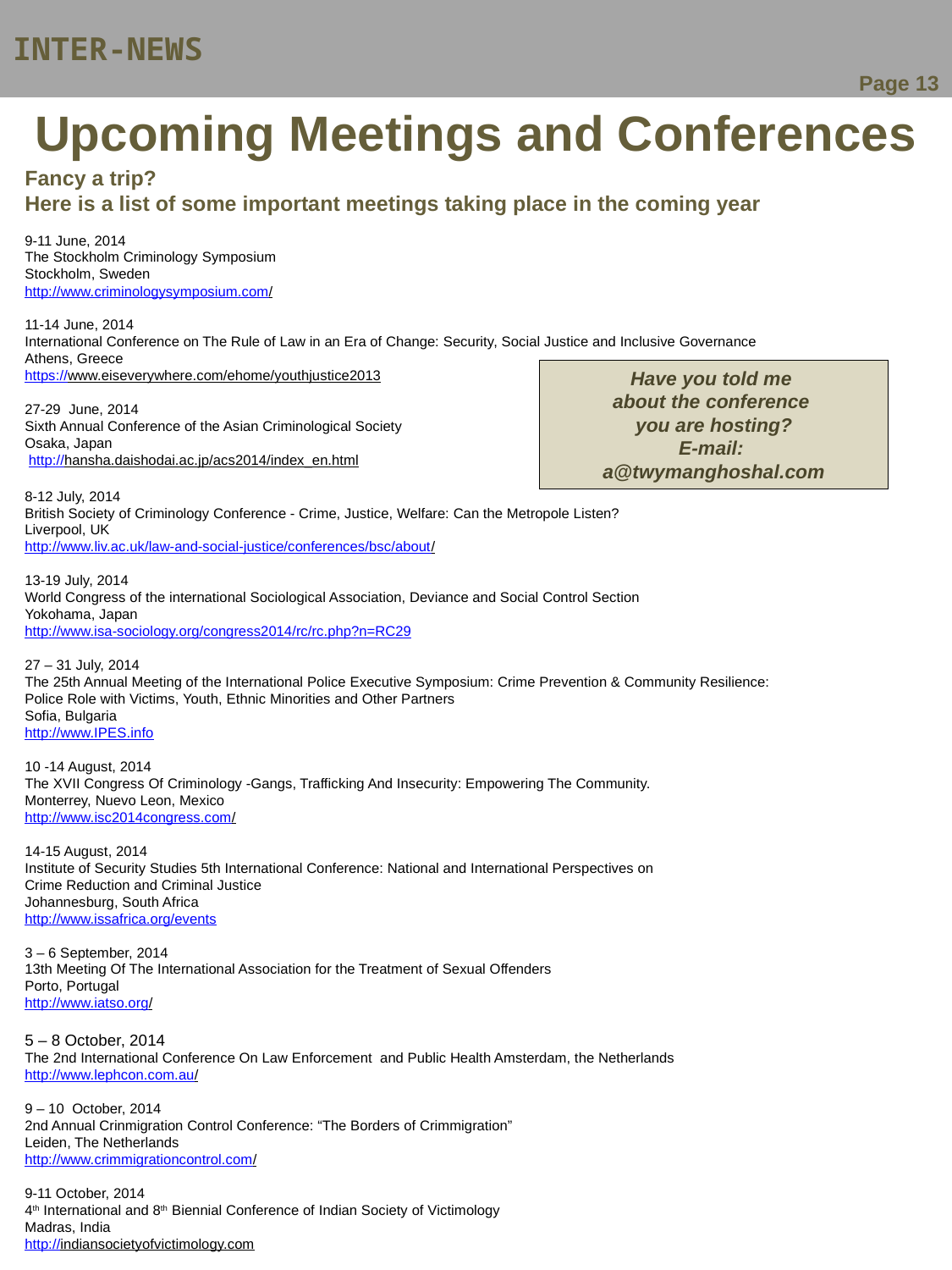

Inter-News
Page 13
Upcoming Meetings and Conferences
Fancy a trip?
Here is a list of some important meetings taking place in the coming year

9-11 June, 2014
The Stockholm Criminology Symposium
Stockholm, Sweden
http://www.criminologysymposium.com/

11-14 June, 2014
International Conference on The Rule of Law in an Era of Change: Security, Social Justice and Inclusive Governance
Athens, Greece
https://www.eiseverywhere.com/ehome/youthjustice2013

27-29  June, 2014
Sixth Annual Conference of the Asian Criminological Society
Osaka, Japan
 http://hansha.daishodai.ac.jp/acs2014/index_en.html

8-12 July, 2014
British Society of Criminology Conference - Crime, Justice, Welfare: Can the Metropole Listen?
Liverpool, UK
http://www.liv.ac.uk/law-and-social-justice/conferences/bsc/about/

13-19 July, 2014
World Congress of the international Sociological Association, Deviance and Social Control Section
Yokohama, Japan
http://www.isa-sociology.org/congress2014/rc/rc.php?n=RC29

27 – 31 July, 2014
The 25th Annual Meeting of the International Police Executive Symposium: Crime Prevention & Community Resilience:
Police Role with Victims, Youth, Ethnic Minorities and Other Partners
Sofia, Bulgaria
http://www.IPES.info

10 -14 August, 2014
The XVII Congress Of Criminology -Gangs, Trafficking And Insecurity: Empowering The Community.
Monterrey, Nuevo Leon, Mexico
http://www.isc2014congress.com/

14-15 August, 2014
Institute of Security Studies 5th International Conference: National and International Perspectives on
Crime Reduction and Criminal Justice
Johannesburg, South Africa
http://www.issafrica.org/events

3 – 6 September, 2014
13th Meeting Of The International Association for the Treatment of Sexual Offenders
Porto, Portugal
http://www.iatso.org/

5 – 8 October, 2014
The 2nd International Conference On Law Enforcement  and Public Health Amsterdam, the Netherlands
http://www.lephcon.com.au/

9 – 10  October, 2014
2nd Annual Crinmigration Control Conference: “The Borders of Crimmigration”
Leiden, The Netherlands
http://www.crimmigrationcontrol.com/

9-11 October, 2014
4th International and 8th Biennial Conference of Indian Society of Victimology
Madras, India
http://indiansocietyofvictimology.com

Have you told me
about the conference
you are hosting?
E-mail:
a@twymanghoshal.com